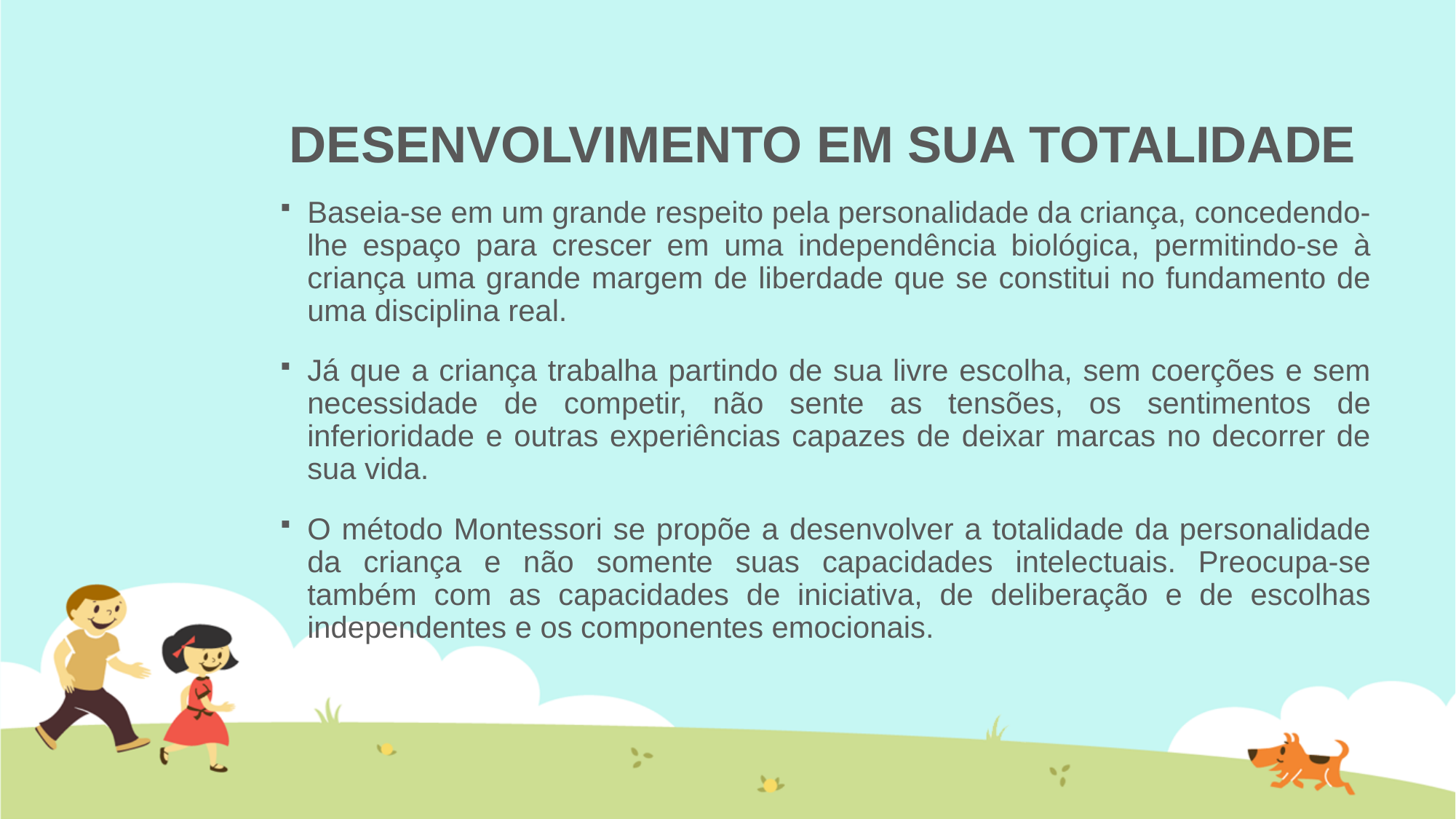

# DESENVOLVIMENTO EM SUA TOTALIDADE
Baseia-se em um grande respeito pela personalidade da criança, concedendo-lhe espaço para crescer em uma independência biológica, permitindo-se à criança uma grande margem de liberdade que se constitui no fundamento de uma disciplina real.
Já que a criança trabalha partindo de sua livre escolha, sem coerções e sem necessidade de competir, não sente as tensões, os sentimentos de inferioridade e outras experiências capazes de deixar marcas no decorrer de sua vida.
O método Montessori se propõe a desenvolver a totalidade da personalidade da criança e não somente suas capacidades intelectuais. Preocupa-se também com as capacidades de iniciativa, de deliberação e de escolhas independentes e os componentes emocionais.